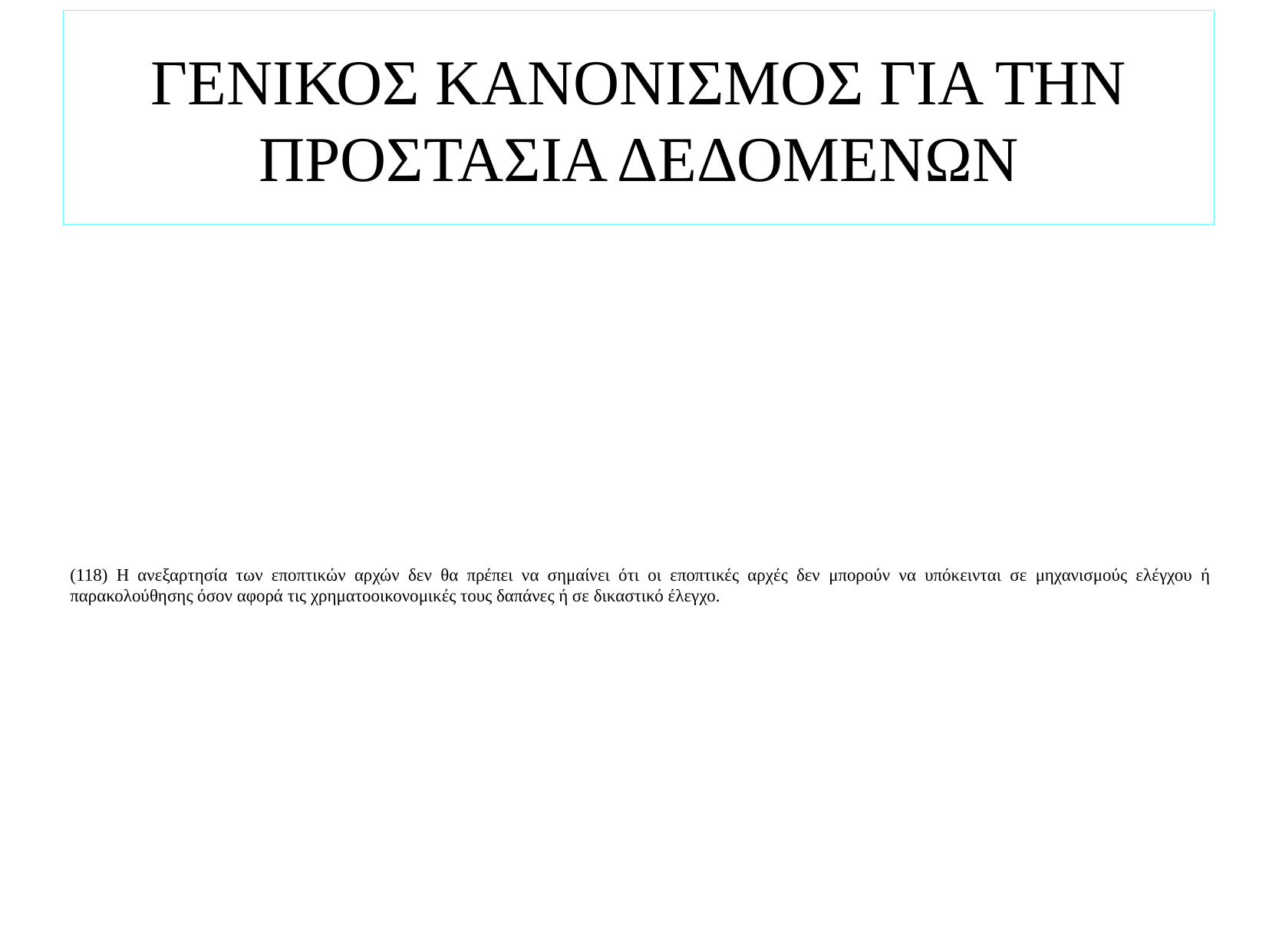

# ΓΕΝΙΚΟΣ ΚΑΝΟΝΙΣΜΟΣ ΓΙΑ ΤΗΝ ΠΡΟΣΤΑΣΙΑ ΔΕΔΟΜΕΝΩΝ
(118) Η ανεξαρτησία των εποπτικών αρχών δεν θα πρέπει να σημαίνει ότι οι εποπτικές αρχές δεν μπορούν να υπόκεινται σε μηχανισμούς ελέγχου ή παρακολούθησης όσον αφορά τις χρηματοοικονομικές τους δαπάνες ή σε δικαστικό έλεγχο.